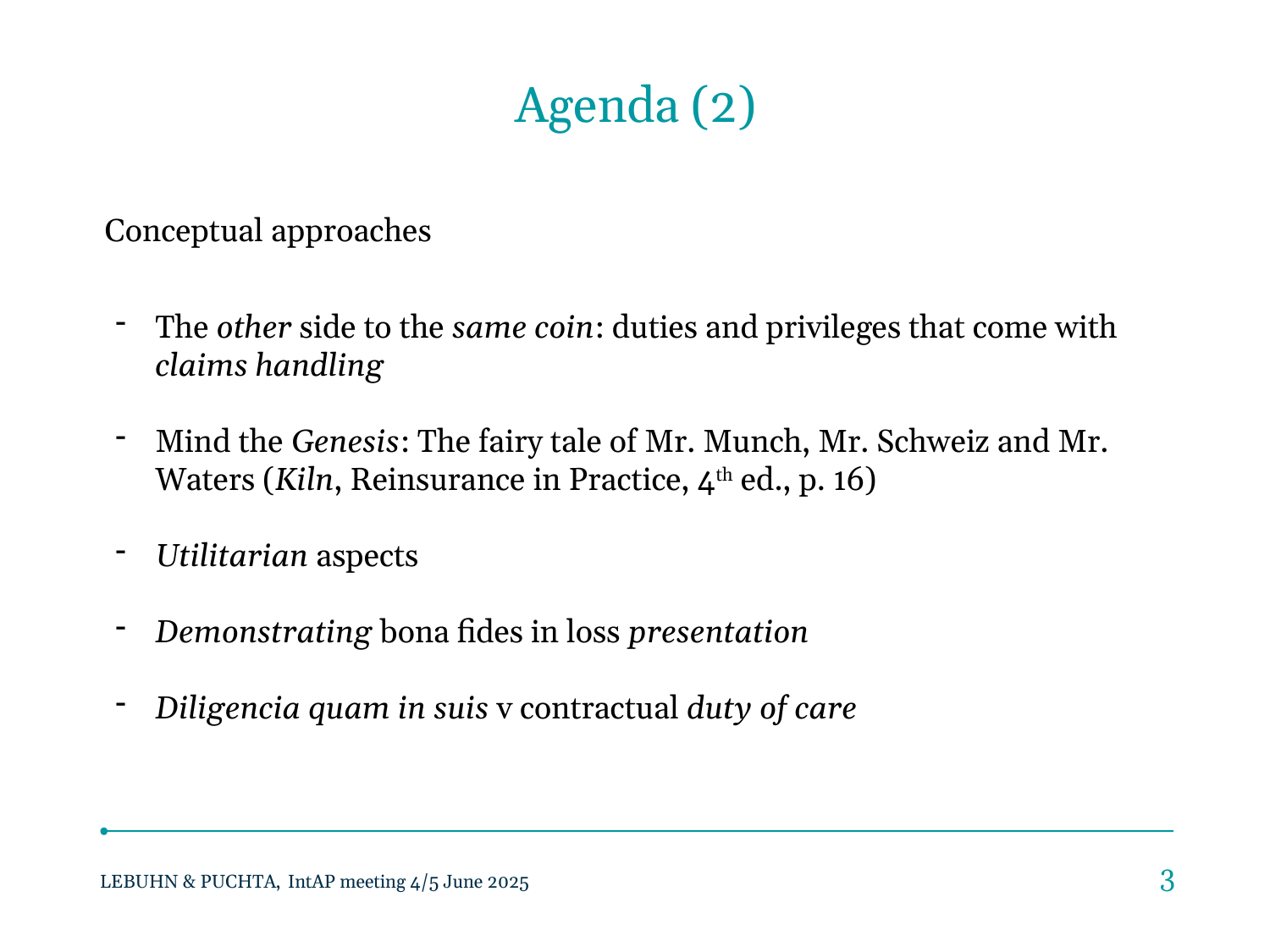

Agenda (2)

Conceptual approaches

The other side to the same coin: duties and privileges that come with claims handling

Mind the Genesis: The fairy tale of Mr. Munch, Mr. Schweiz and Mr. Waters (Kiln, Reinsurance in Practice, 4th ed., p. 16)

Utilitarian aspects

Demonstrating bona fides in loss presentation

Diligencia quam in suis v contractual duty of care

3
IntAP meeting 4/5 June 2025